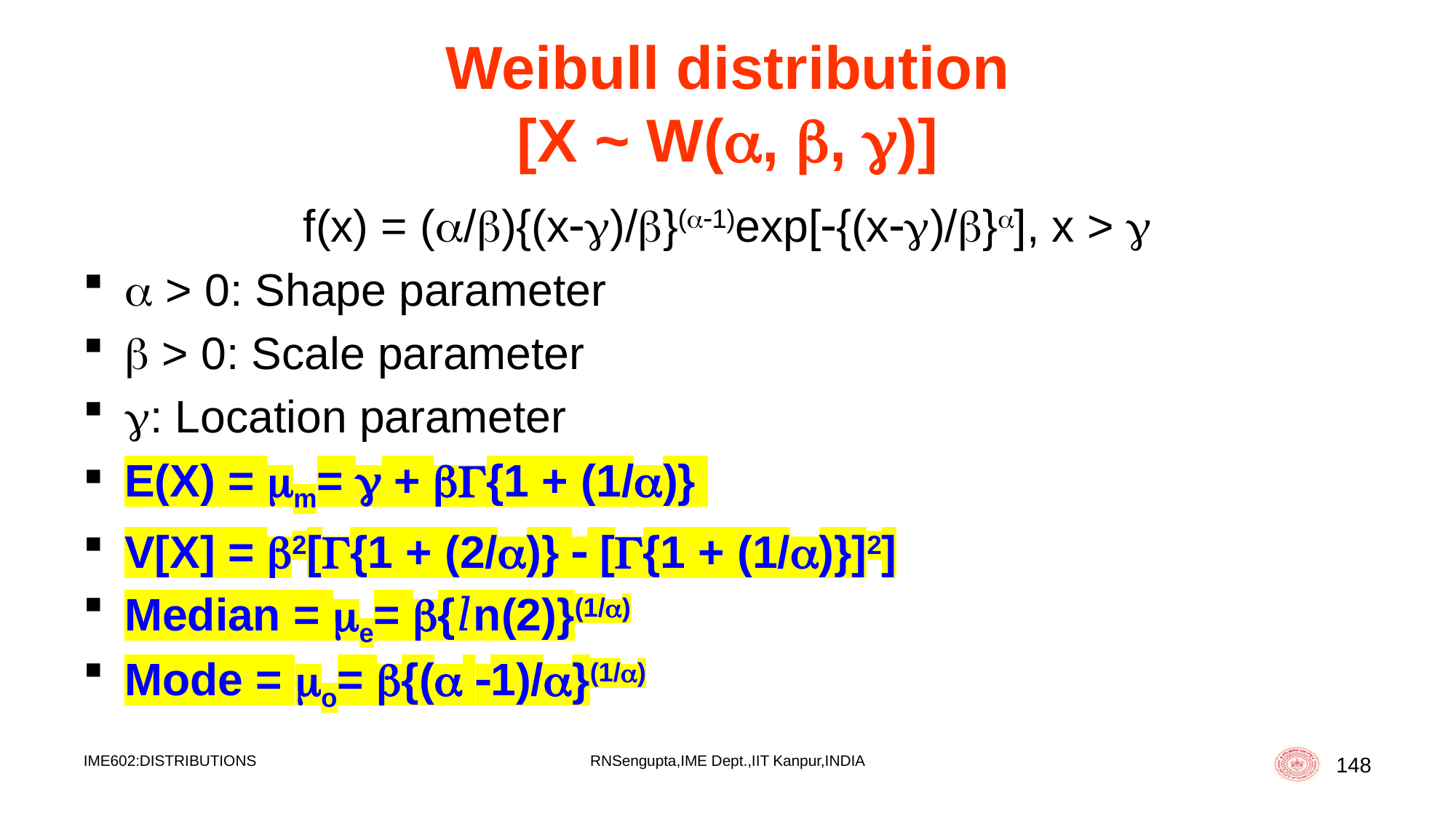

# Weibull distribution [X ~ W(α, β, γ)]
f(x) = (α/β){(x−γ)/β}(α−1)exp[−{(x−γ)/β}α], x > γ
α > 0: Shape parameter
β > 0: Scale parameter
γ: Location parameter
E(X) = μm= γ + βΓ{1 + (1/α)}
V[X] = β2[Γ{1 + (2/α)} − [Γ{1 + (1/α)}]2]
Median = μe= β{𝑙n(2)}(1/α)
Mode = μo= β{(α −1)/α}(1/α)
IME602:DISTRIBUTIONS
RNSengupta,IME Dept.,IIT Kanpur,INDIA
148